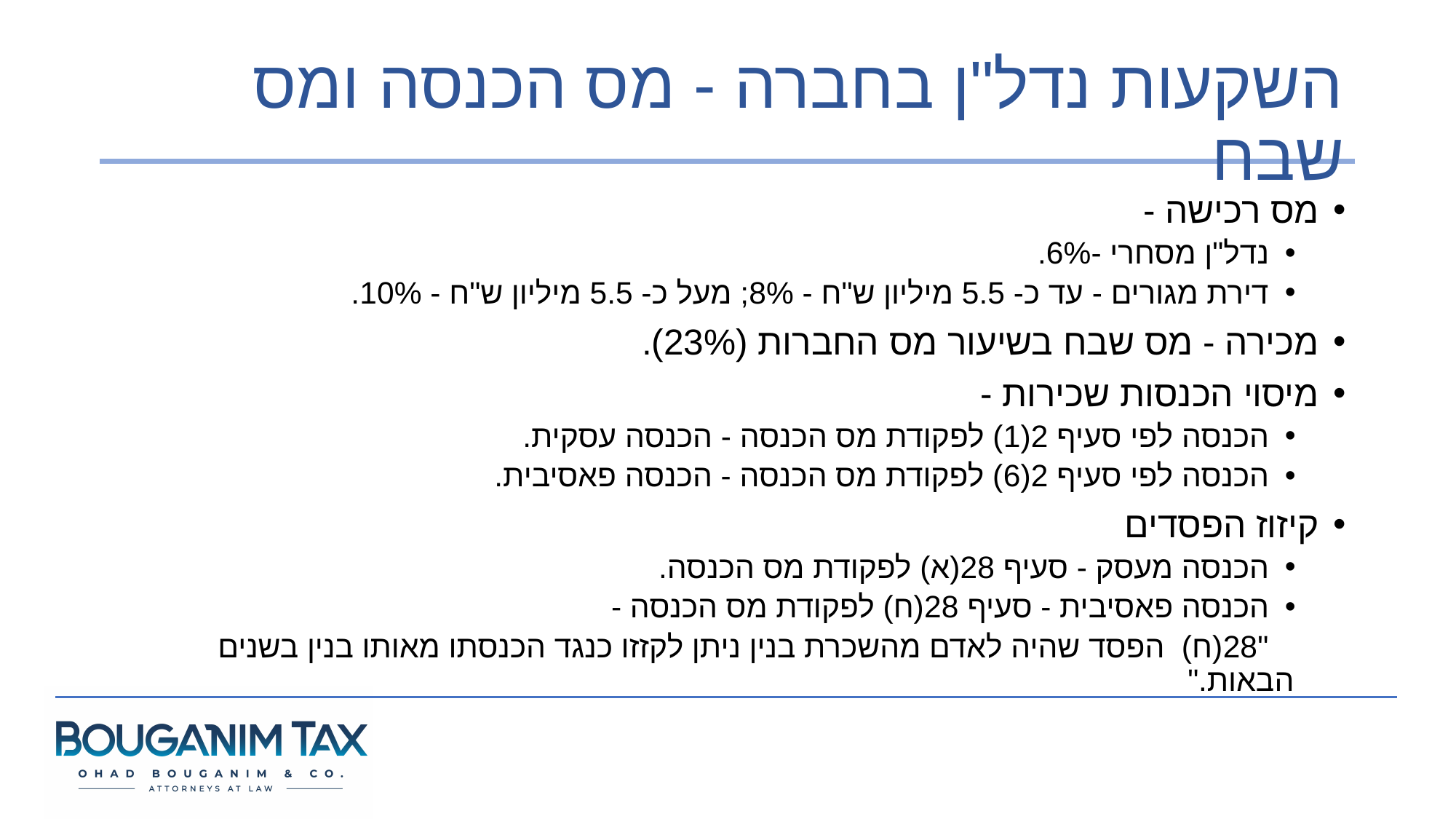

# השקעות נדל"ן בחברה - מס הכנסה ומס שבח
מס רכישה -
נדל"ן מסחרי -6%.
דירת מגורים - עד כ- 5.5 מיליון ש"ח - 8%; מעל כ- 5.5 מיליון ש"ח - 10%.
מכירה - מס שבח בשיעור מס החברות (23%).
מיסוי הכנסות שכירות -
הכנסה לפי סעיף 2(1) לפקודת מס הכנסה - הכנסה עסקית.
הכנסה לפי סעיף 2(6) לפקודת מס הכנסה - הכנסה פאסיבית.
קיזוז הפסדים
הכנסה מעסק - סעיף 28(א) לפקודת מס הכנסה.
הכנסה פאסיבית - סעיף 28(ח) לפקודת מס הכנסה -
   "28(ח)  הפסד שהיה לאדם מהשכרת בנין ניתן לקזזו כנגד הכנסתו מאותו בנין בשנים הבאות."